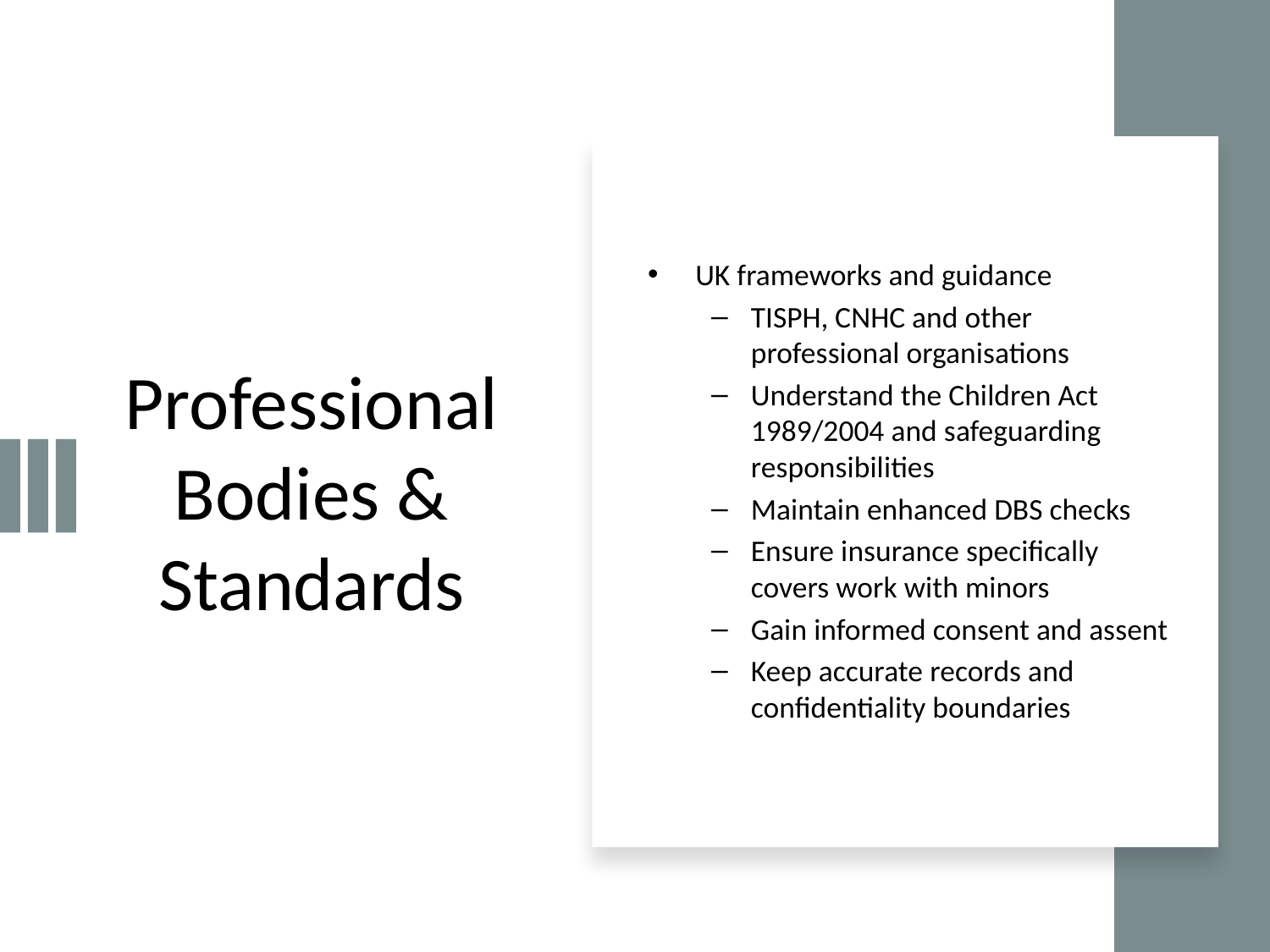

# Professional Bodies & Standards
UK frameworks and guidance
TISPH, CNHC and other professional organisations
Understand the Children Act 1989/2004 and safeguarding responsibilities
Maintain enhanced DBS checks
Ensure insurance specifically covers work with minors
Gain informed consent and assent
Keep accurate records and confidentiality boundaries